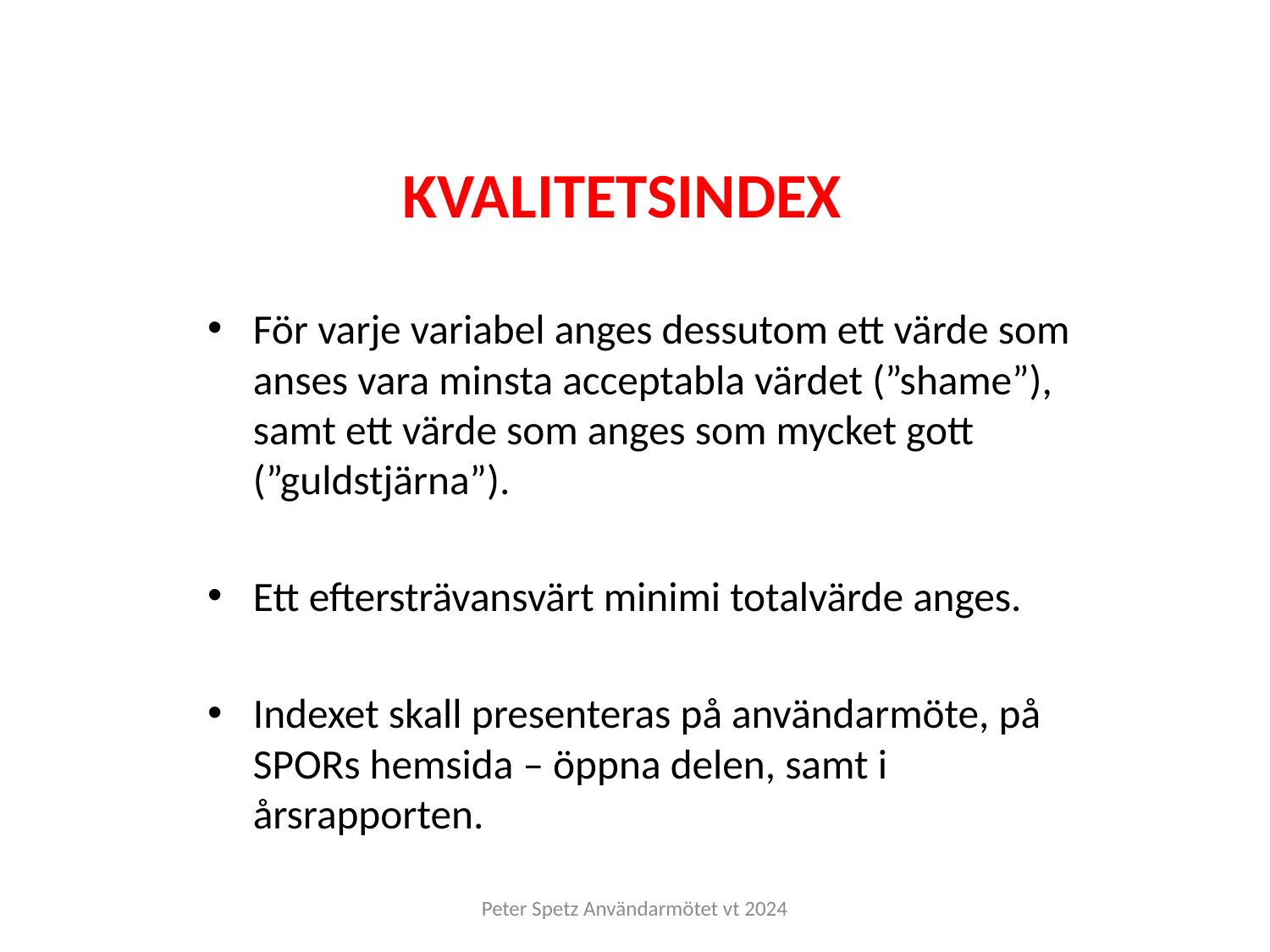

# KVALITETSINDEX
För varje variabel anges dessutom ett värde som anses vara minsta acceptabla värdet (”shame”), samt ett värde som anges som mycket gott (”guldstjärna”).

Ett eftersträvansvärt minimi totalvärde anges.

Indexet skall presenteras på användarmöte, på SPORs hemsida – öppna delen, samt i årsrapporten.

Peter Spetz Användarmötet vt 2024